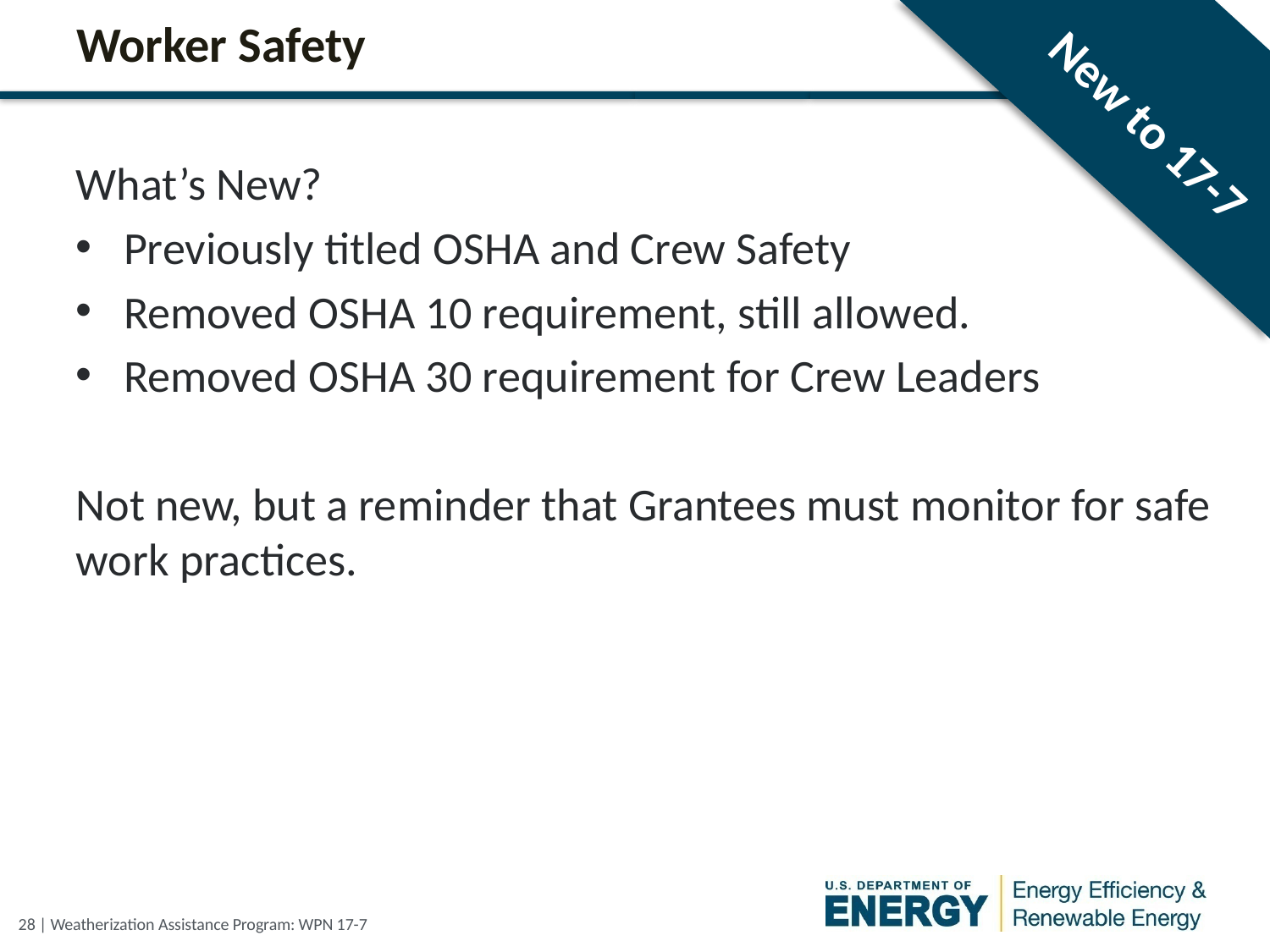

# Worker Safety

New to 17-7
What’s New?
Previously titled OSHA and Crew Safety
Removed OSHA 10 requirement, still allowed.
Removed OSHA 30 requirement for Crew Leaders

Not new, but a reminder that Grantees must monitor for safe work practices.